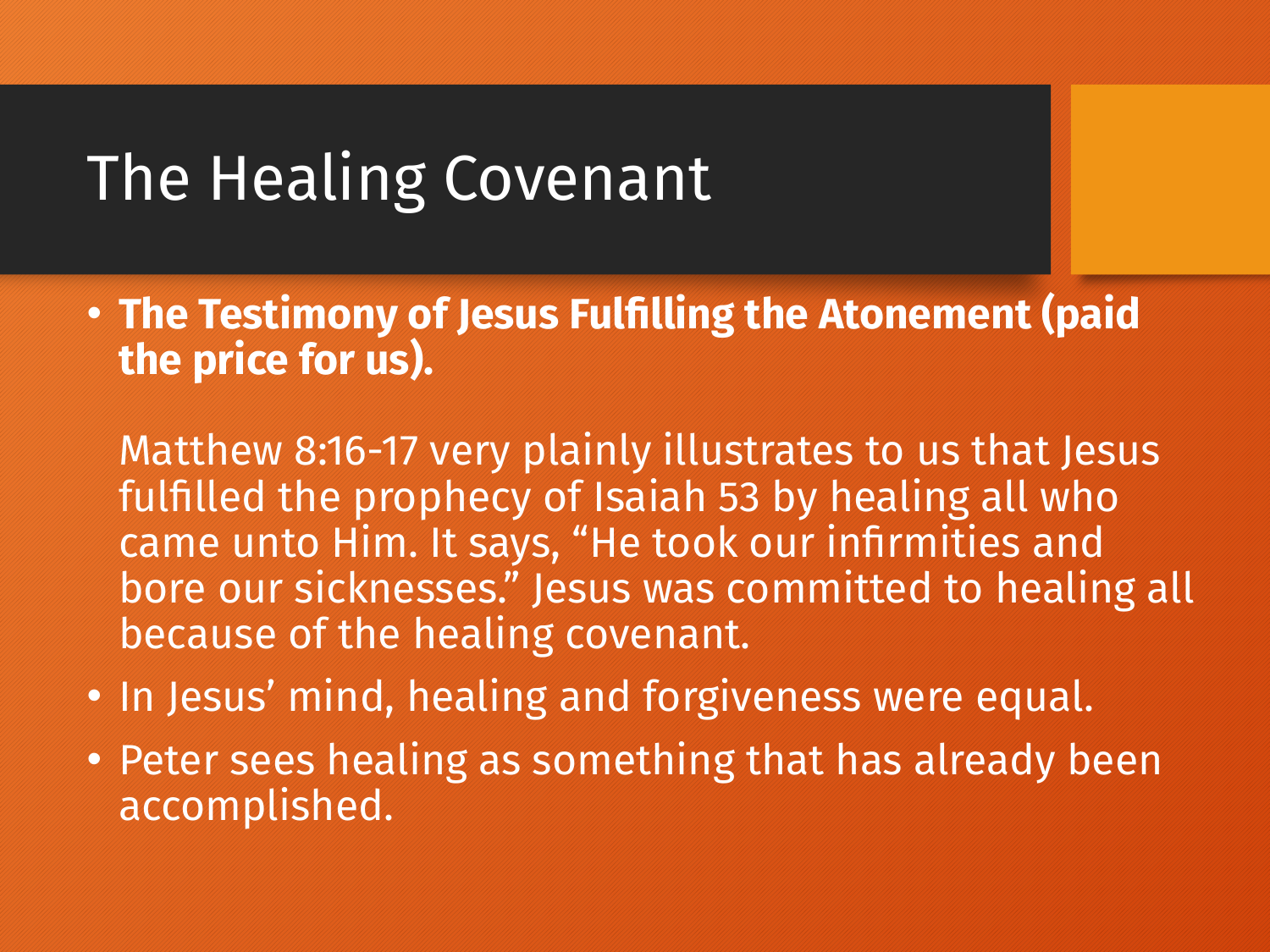

# The Healing Covenant
The Testimony of Jesus Fulfilling the Atonement (paid the price for us).
Matthew 8:16-17 very plainly illustrates to us that Jesus fulfilled the prophecy of Isaiah 53 by healing all who came unto Him. It says, “He took our infirmities and bore our sicknesses.” Jesus was committed to healing all because of the healing covenant.
In Jesus’ mind, healing and forgiveness were equal.
Peter sees healing as something that has already been accomplished.